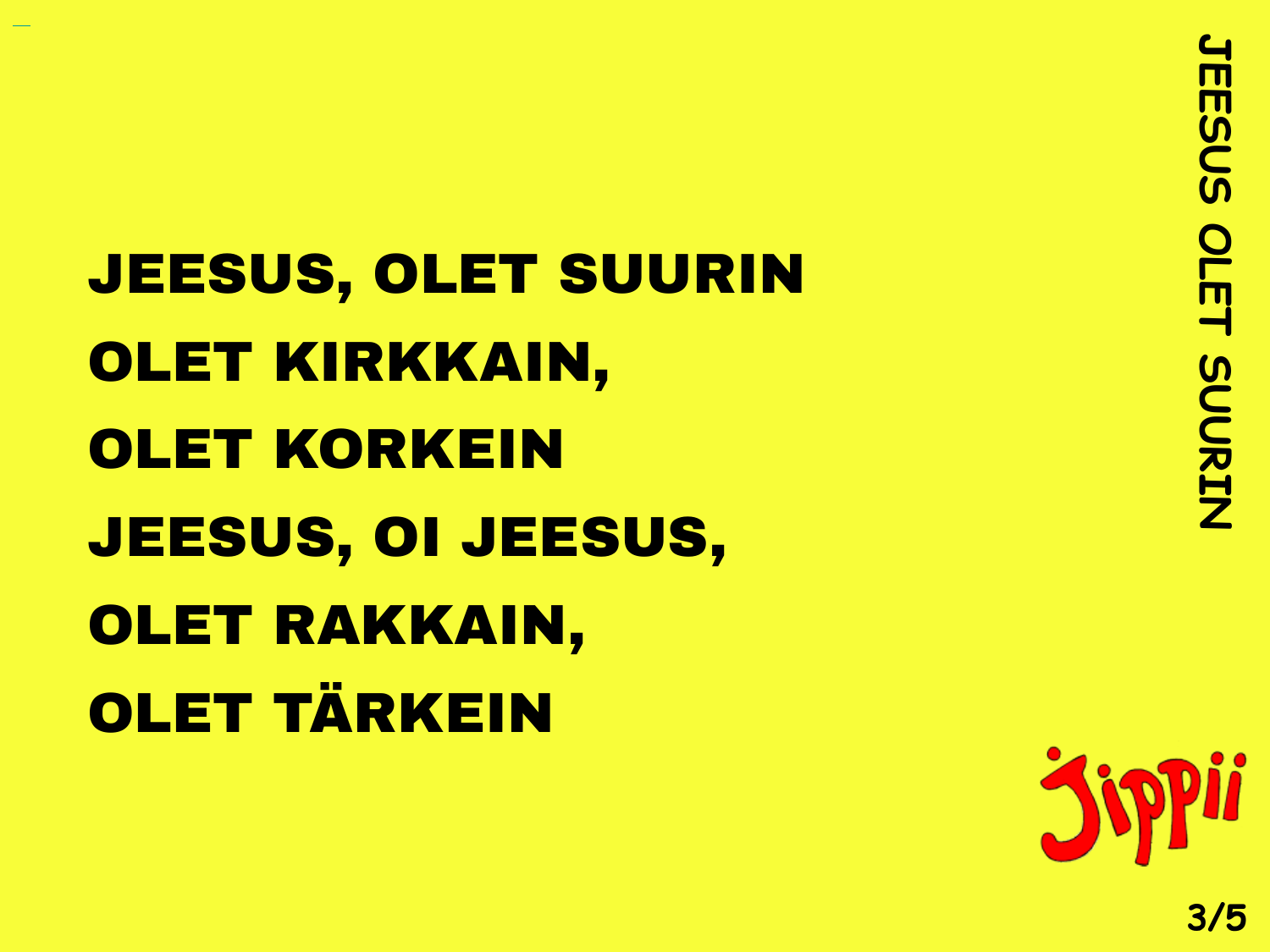

JEESUS, OLET SUURIN
OLET KIRKKAIN,
OLET KORKEIN
JEESUS, OI JEESUS,
OLET RAKKAIN,
OLET TÄRKEIN
JEESUS OLET SUURIN
3/5